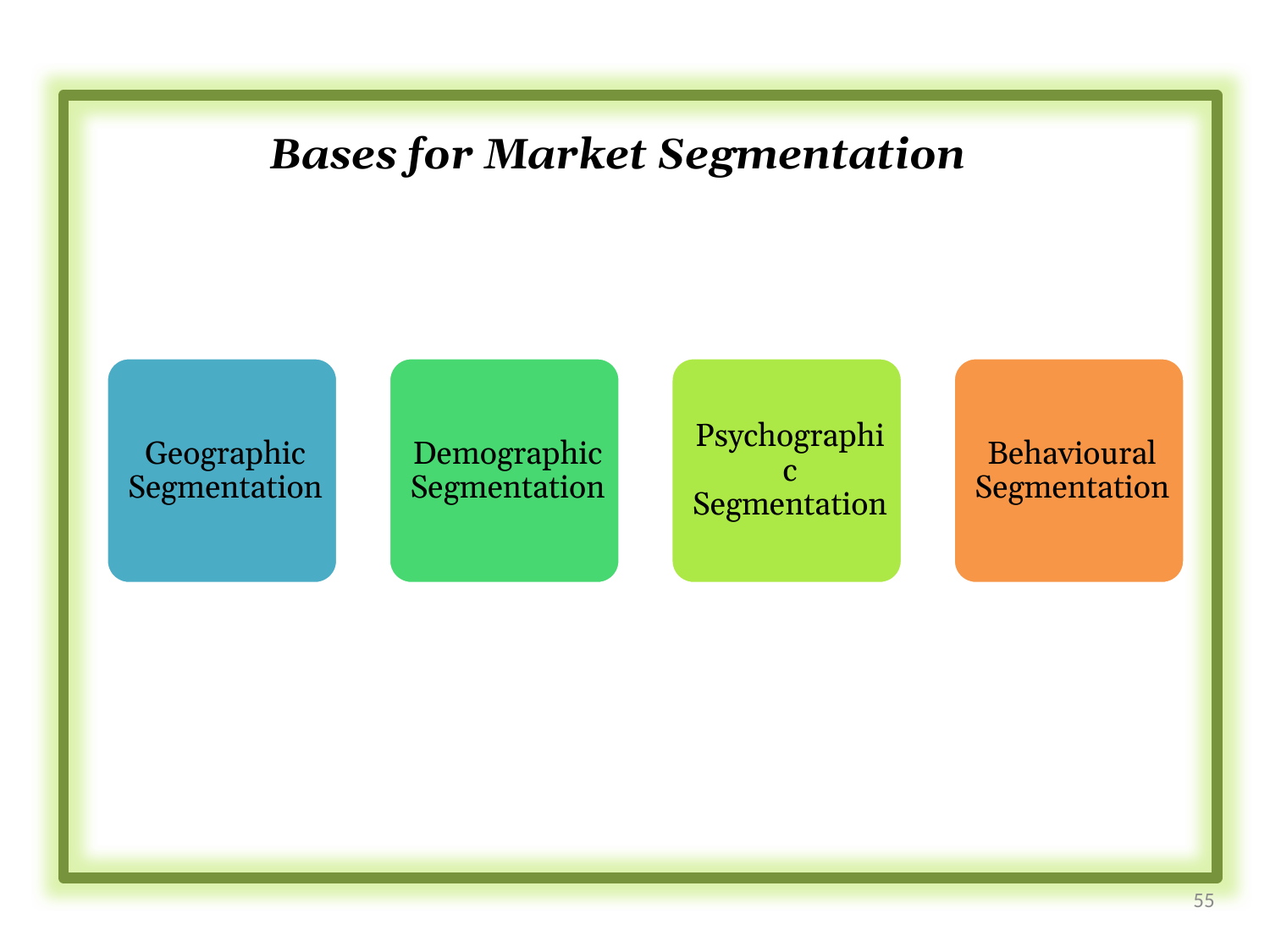

Bases for Market Segmentation
Geographic Segmentation
Demographic Segmentation
Psychographic Segmentation
Behavioural Segmentation

55